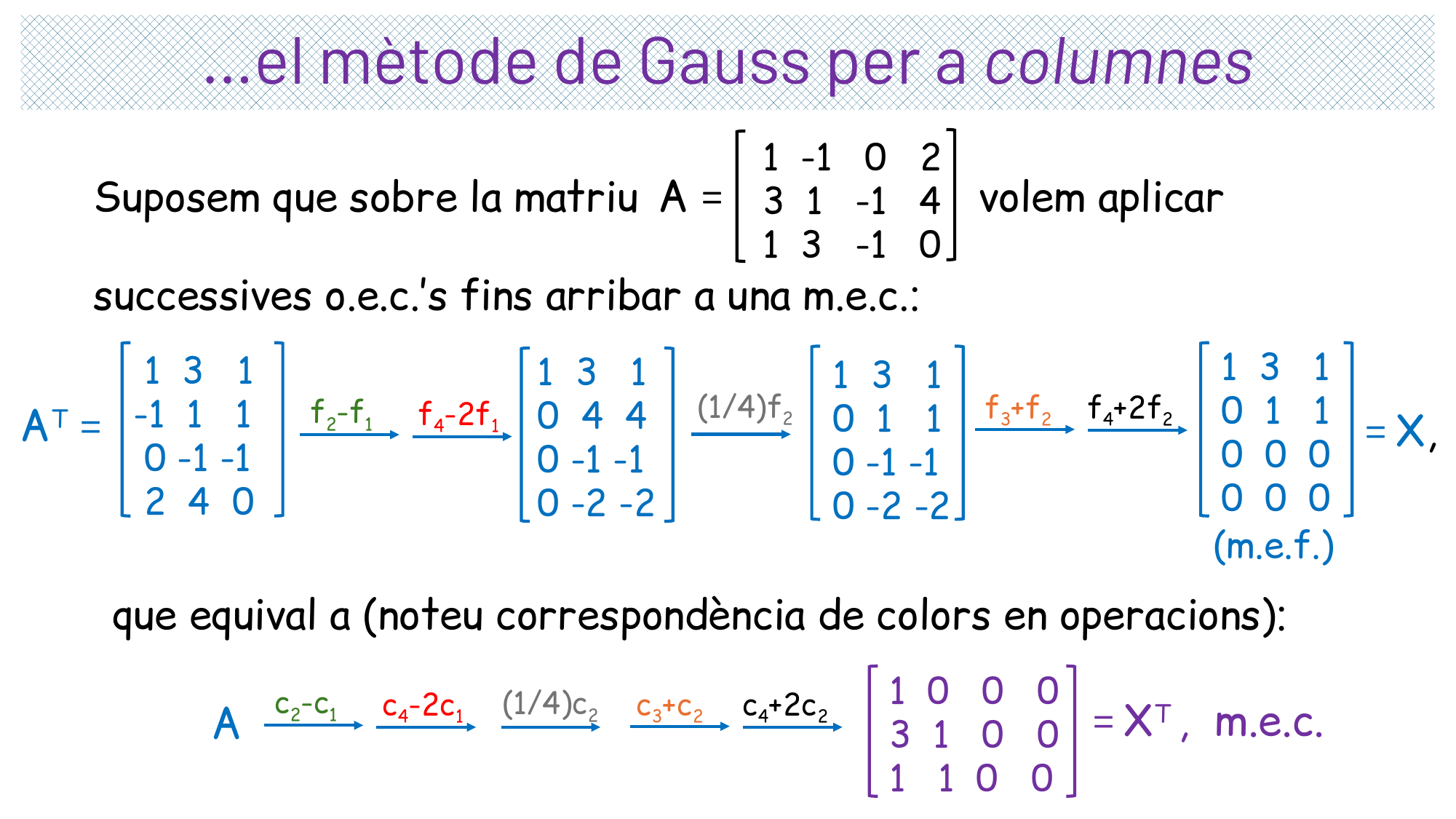

# …el mètode de Gauss per a columnes
 1  -1   0   2
 3  1   -1   4
 1  3   -1   0

A =
Suposem que sobre la matriu                            volem aplicar

successives o.e.c.’s fins arribar a una m.e.c.:
 1  3   1
 0  1   1
 0  0  0
 0  0  0

 1  3   1
-1  1   1
 0 -1 -1
 2  4  0

 1  3   1
 0  4  4
 0 -1 -1
 0 -2 -2

 1  3   1
 0  1   1
 0 -1 -1
 0 -2 -2

(1/4)f2
f3+f2
f4+2f2
f2-f1
f4-2f1
AT =
= X,
(m.e.f.)
que equival a (noteu correspondència de colors en operacions):
 1  0   0   0
 3  1   0   0
 1   1  0   0

c2-c1
(1/4)c2
c3+c2
c4-2c1
c4+2c2
= XT ,  m.e.c.
A